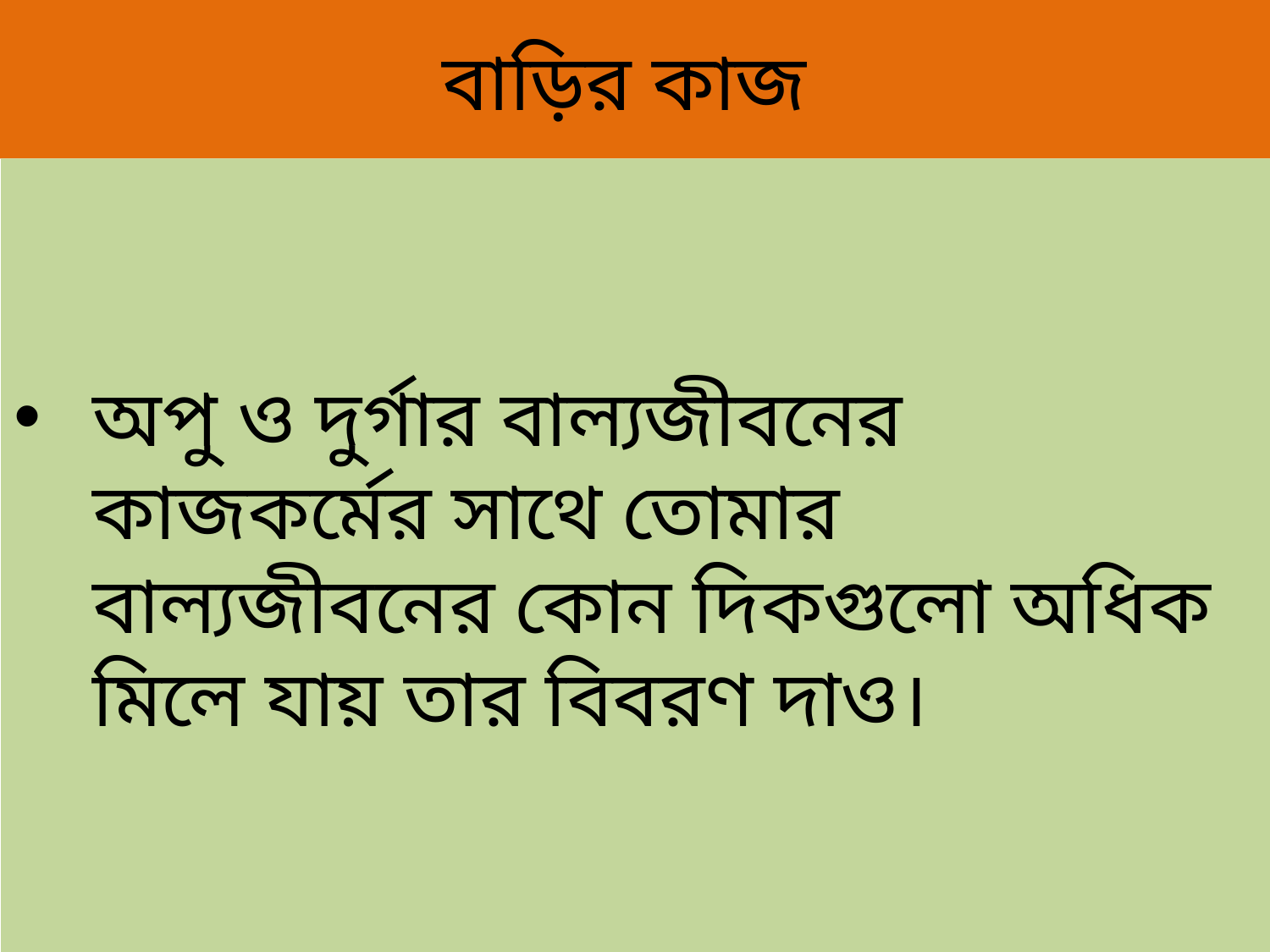

# বাড়ির কাজ
অপু ও দুর্গার বাল্যজীবনের কাজকর্মের সাথে তোমার বাল্যজীবনের কোন দিকগুলো অধিক মিলে যায় তার বিবরণ দাও।